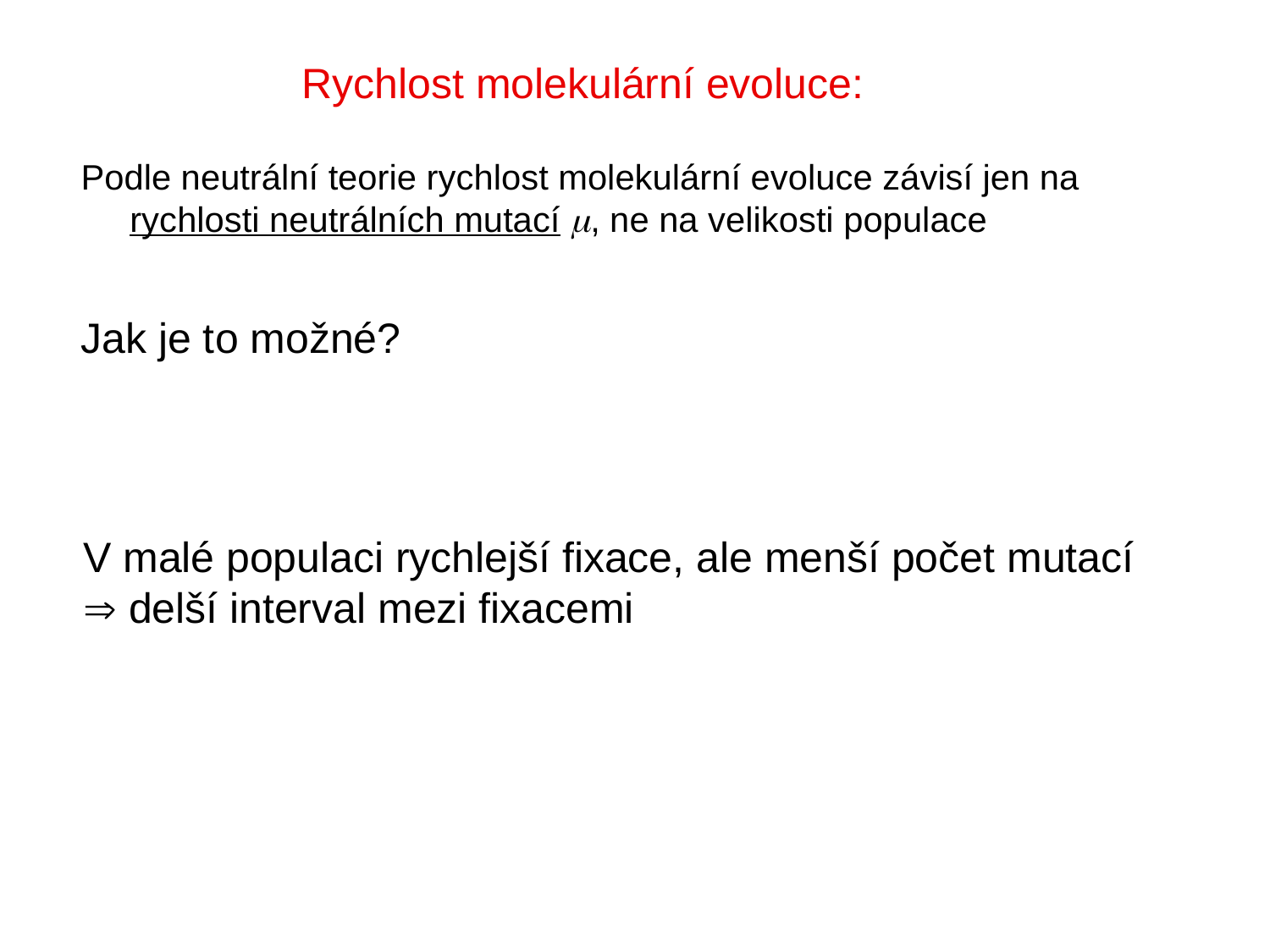

Rychlost molekulární evoluce:
Podle neutrální teorie rychlost molekulární evoluce závisí jen na
     rychlosti neutrálních mutací μ, ne na velikosti populace
Jak je to možné?
V malé populaci rychlejší fixace, ale menší počet mutací
⇒ delší interval mezi fixacemi